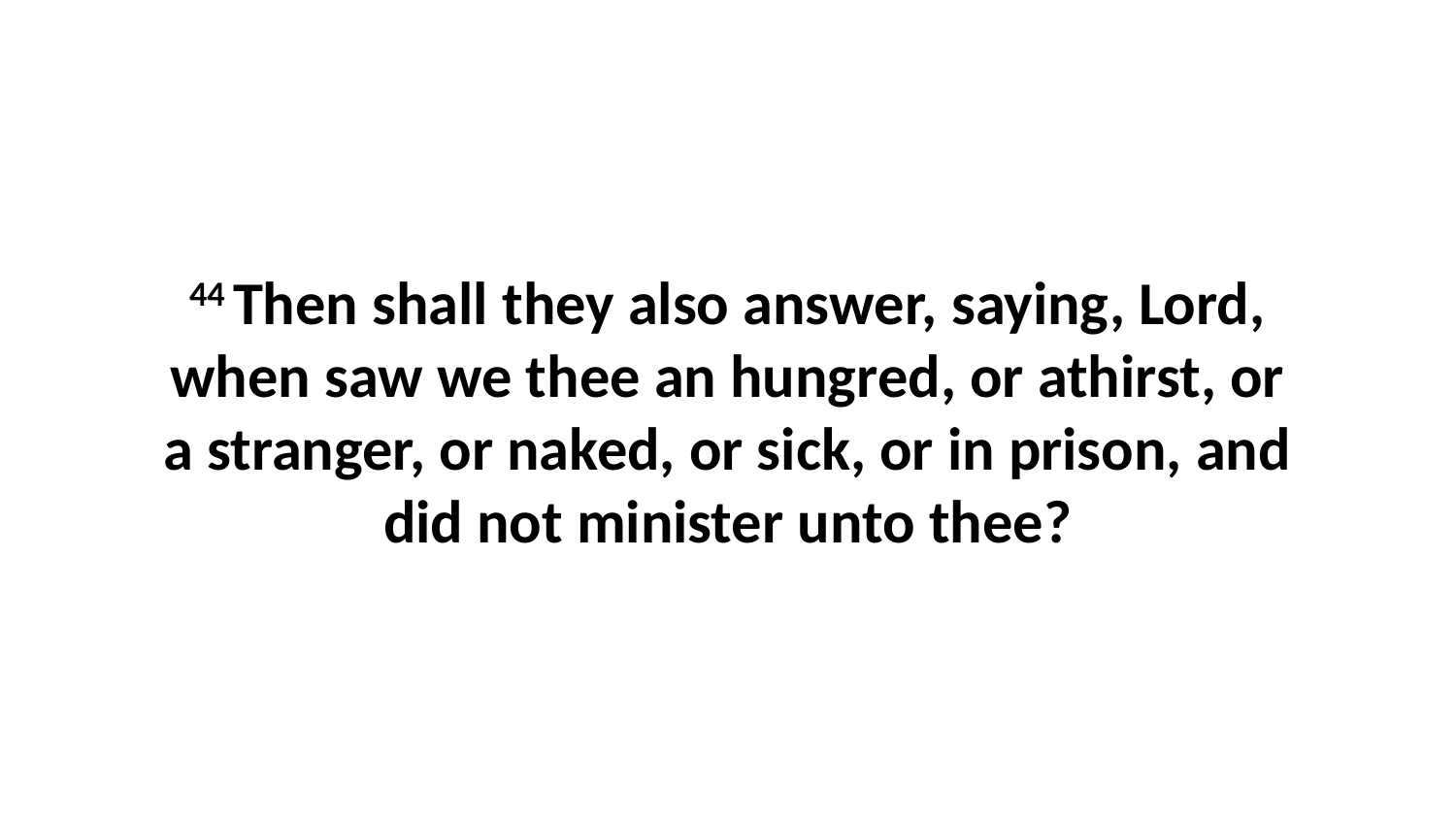

44 Then shall they also answer, saying, Lord, when saw we thee an hungred, or athirst, or a stranger, or naked, or sick, or in prison, and did not minister unto thee?